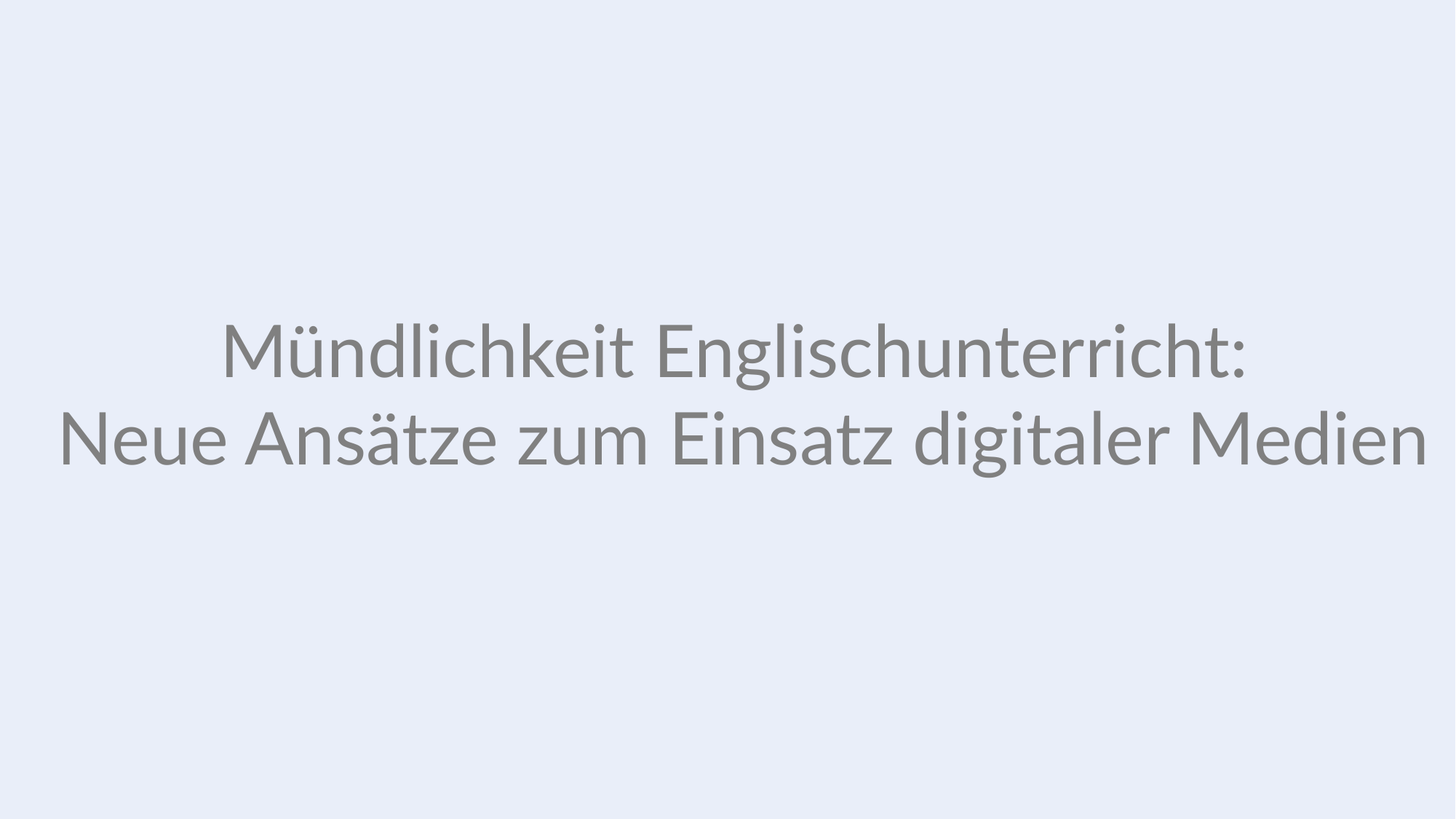

Mündlichkeit Englischunterricht:
Neue Ansätze zum Einsatz digitaler Medien